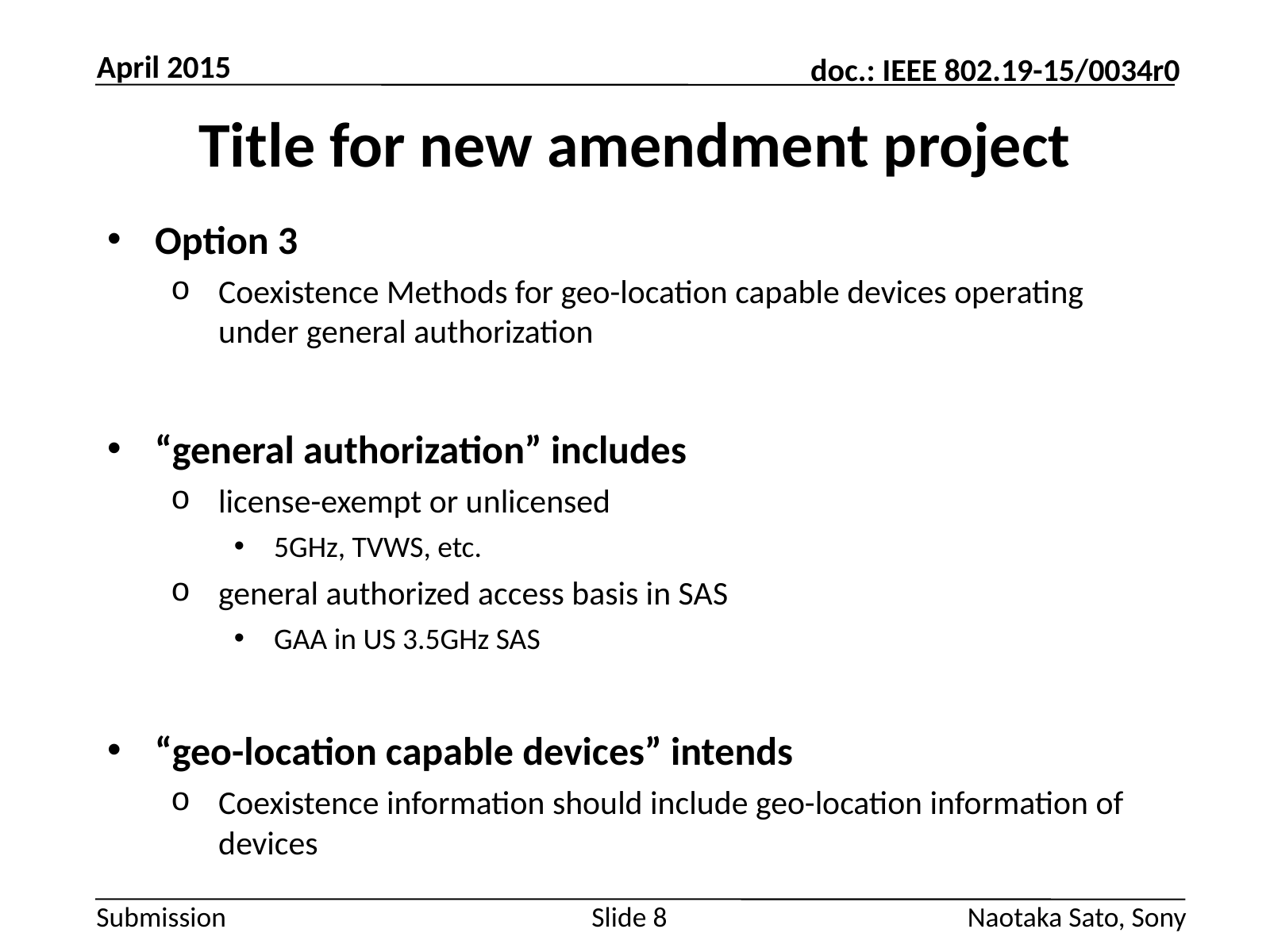

April 2015
# Title for new amendment project
Option 3
Coexistence Methods for geo-location capable devices operating under general authorization

“general authorization” includes
license-exempt or unlicensed
5GHz, TVWS, etc.
general authorized access basis in SAS
GAA in US 3.5GHz SAS

“geo-location capable devices” intends
Coexistence information should include geo-location information of devices
Slide 8
Naotaka Sato, Sony